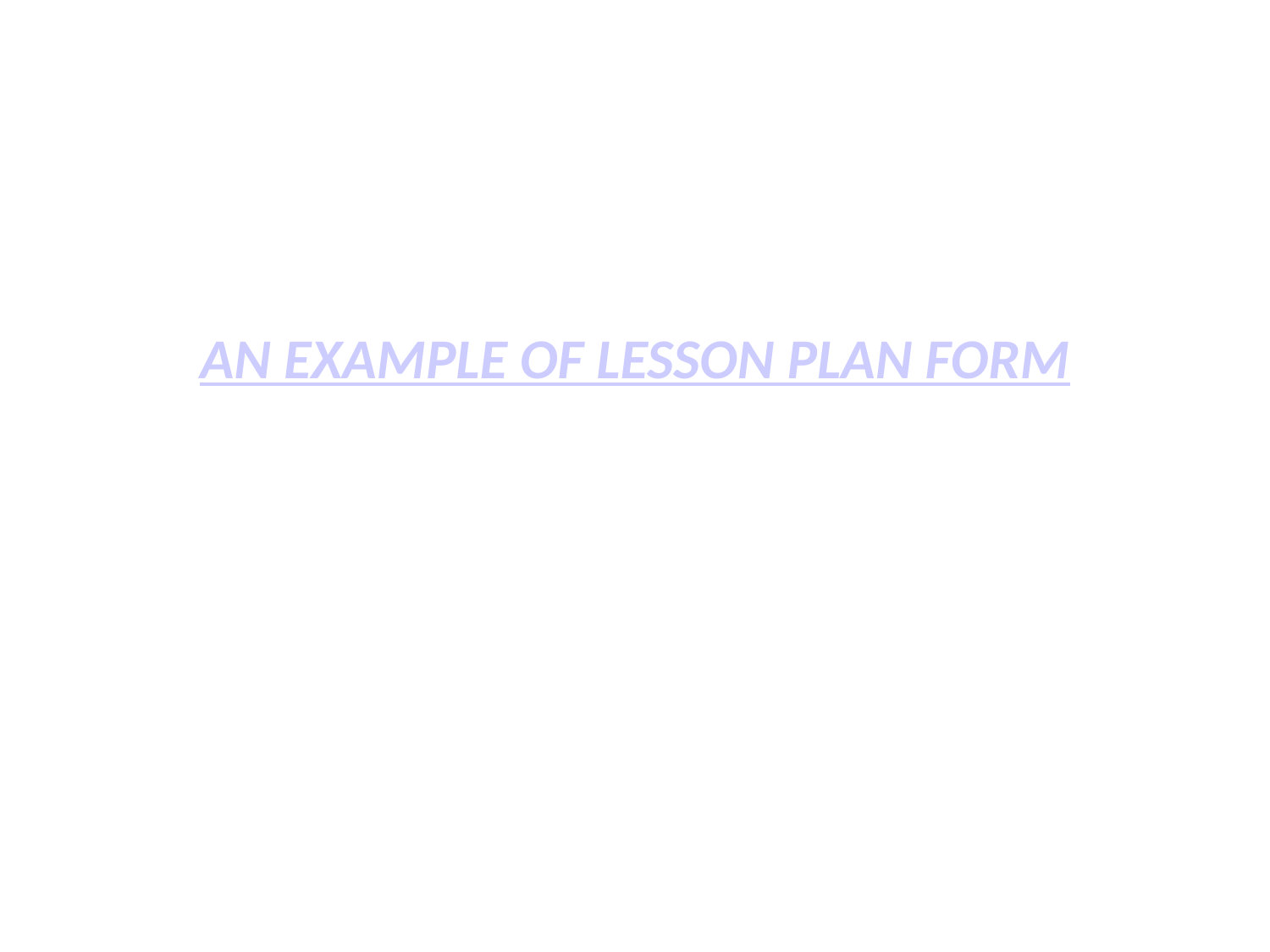

#

AN EXAMPLE OF LESSON PLAN FORM